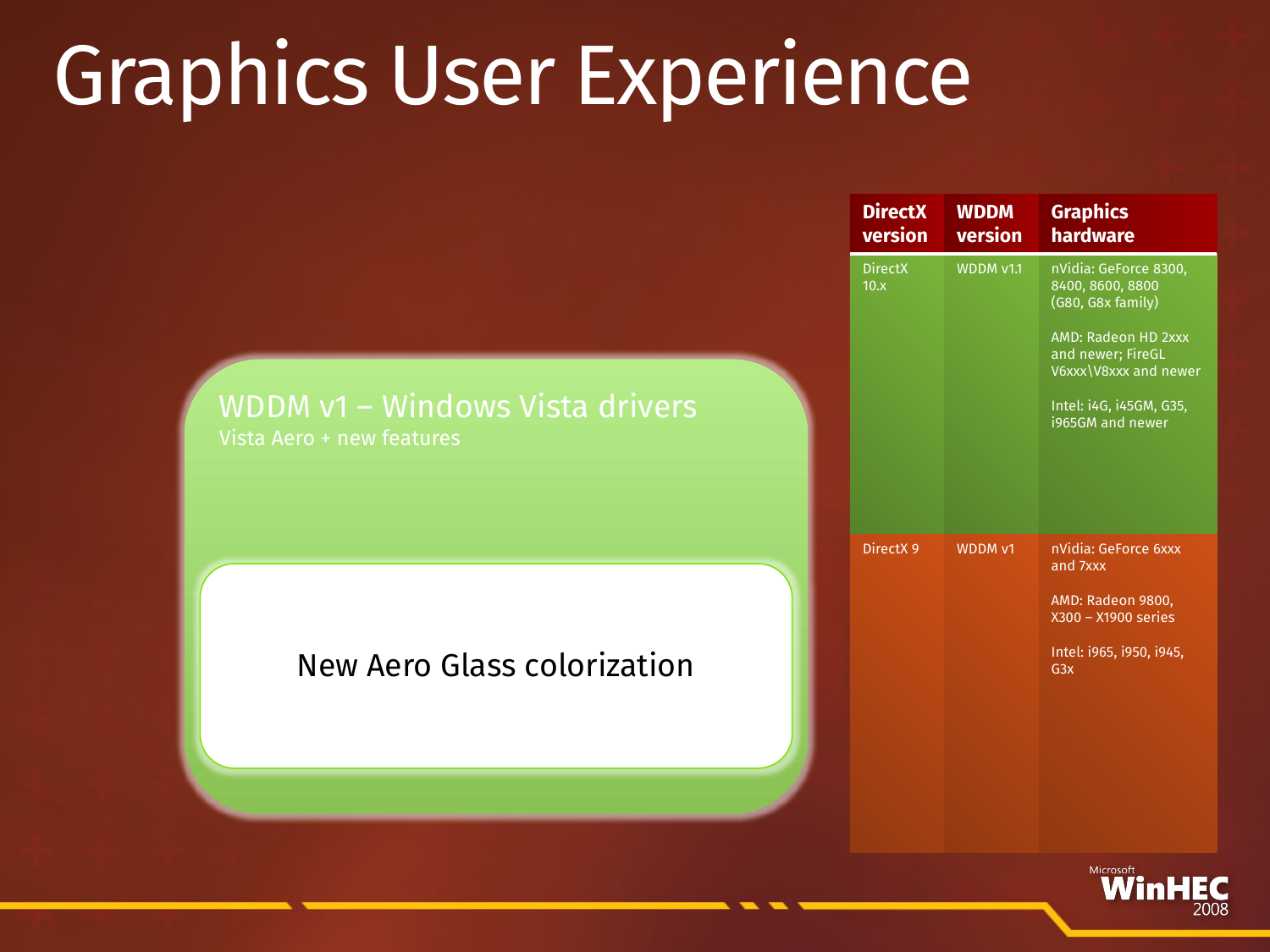

# Graphics User Experience
| DirectX version | WDDM version | Graphics hardware |
| --- | --- | --- |
| DirectX 10.x | WDDM v1.1 | nVidia: GeForce 8300, 8400, 8600, 8800 (G80, G8x family)   AMD: Radeon HD 2xxx and newer; FireGL V6xxx\V8xxx and newer   Intel: i4G, i45GM, G35, i965GM and newer |
| DirectX 9 | WDDM v1 | nVidia: GeForce 6xxx and 7xxx   AMD: Radeon 9800, X300 – X1900 series   Intel: i965, i950, i945, G3x |
New Aero Glass colorization
WDDM v1 – Windows Vista drivers
Vista Aero + new features